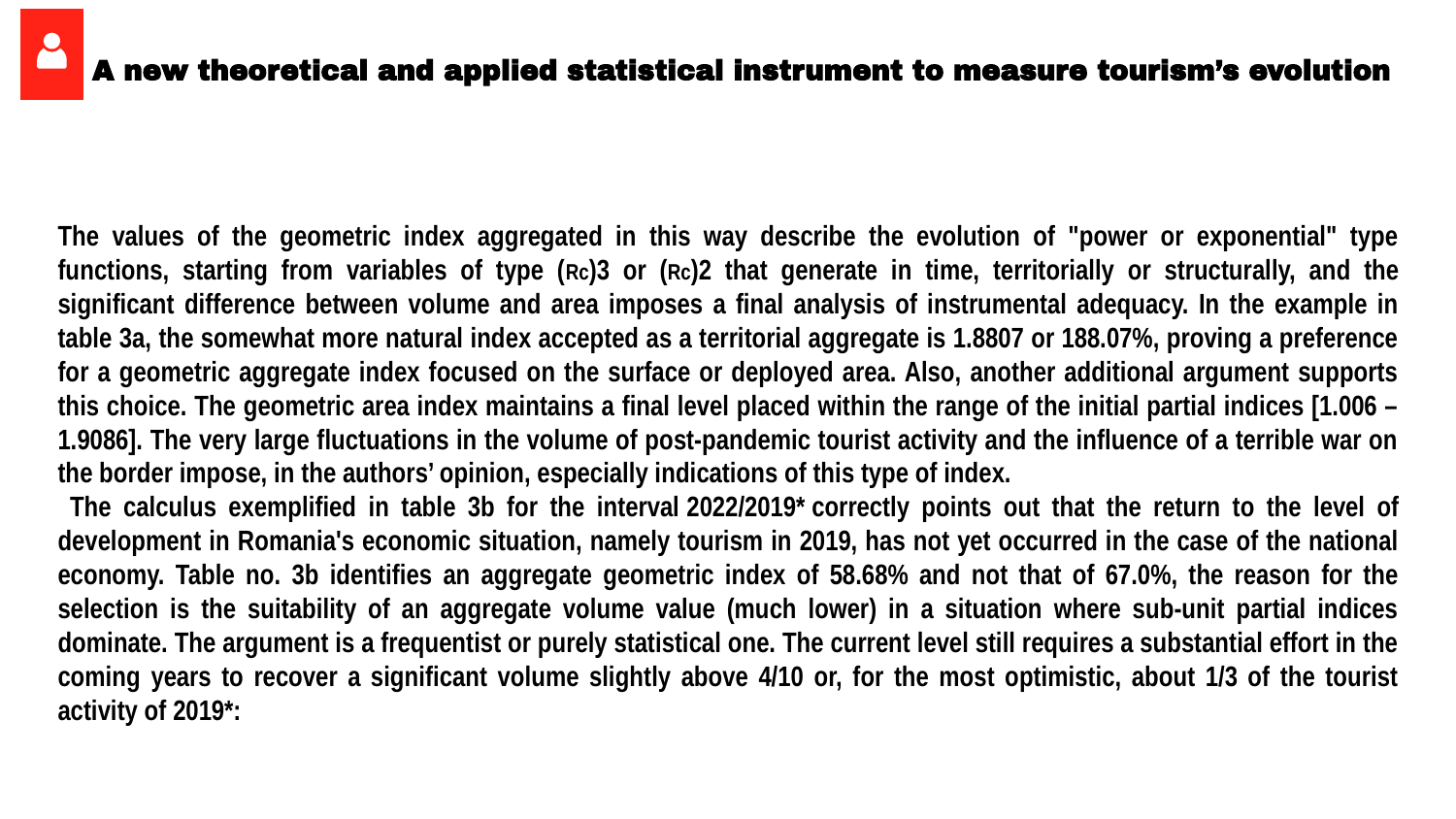

# A new theoretical and applied statistical instrument to measure tourism’s evolution

The values of the geometric index aggregated in this way describe the evolution of "power or exponential" type functions, starting from variables of type (Rc)3 or (Rc)2 that generate in time, territorially or structurally, and the significant difference between volume and area imposes a final analysis of instrumental adequacy. In the example in table 3a, the somewhat more natural index accepted as a territorial aggregate is 1.8807 or 188.07%, proving a preference for a geometric aggregate index focused on the surface or deployed area. Also, another additional argument supports this choice. The geometric area index maintains a final level placed within the range of the initial partial indices [1.006 – 1.9086]. The very large fluctuations in the volume of post-pandemic tourist activity and the influence of a terrible war on the border impose, in the authors’ opinion, especially indications of this type of index.
 The calculus exemplified in table 3b for the interval 2022/2019* correctly points out that the return to the level of development in Romania's economic situation, namely tourism in 2019, has not yet occurred in the case of the national economy. Table no. 3b identifies an aggregate geometric index of 58.68% and not that of 67.0%, the reason for the selection is the suitability of an aggregate volume value (much lower) in a situation where sub-unit partial indices dominate. The argument is a frequentist or purely statistical one. The current level still requires a substantial effort in the coming years to recover a significant volume slightly above 4/10 or, for the most optimistic, about 1/3 of the tourist activity of 2019*: